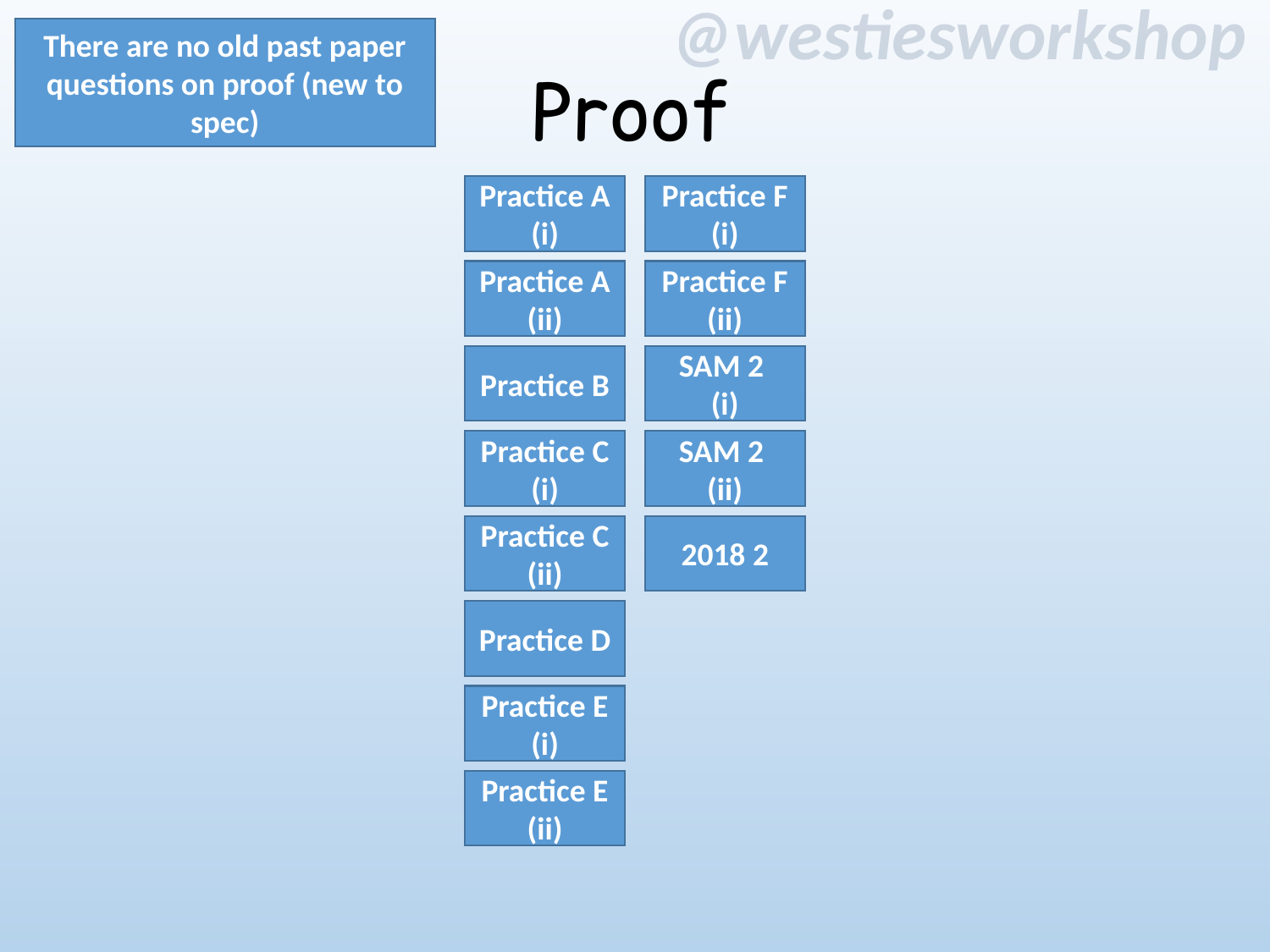

There are no old past paper questions on proof (new to spec)
Proof
Practice A
(i)
Practice F
(i)
Practice A
(ii)
Practice F
(ii)
Practice B
SAM 2
(i)
SAM 2
(ii)
Practice C
(i)
Practice C
(ii)
2018 2
Practice D
Practice E
(i)
Practice E
(ii)